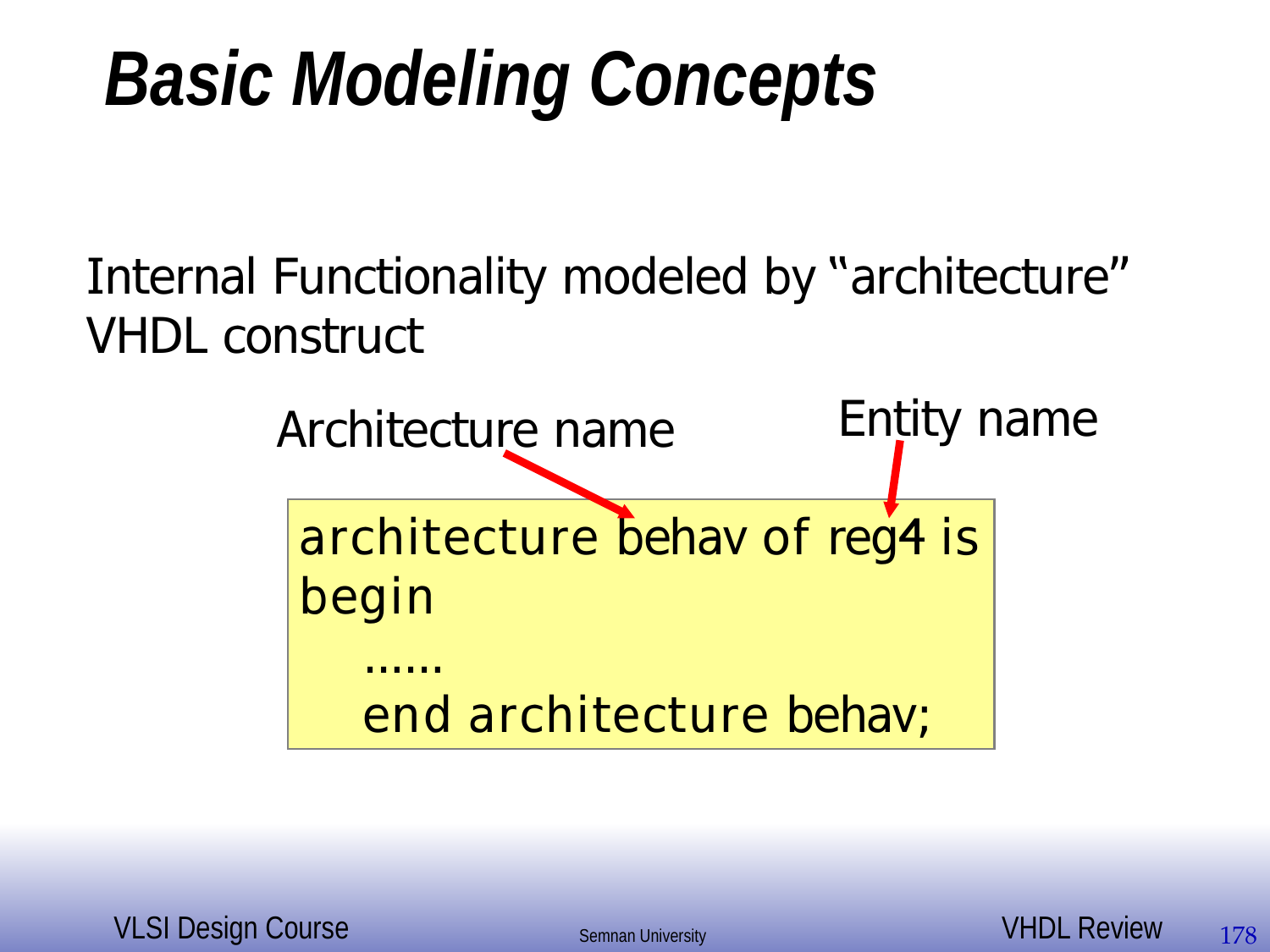

# Basic Modeling Concepts
Internal Functionality modeled by “architecture”
VHDL construct
Entity name

Architecture name

architecture behav of reg4 is
begin
……
end architecture behav;
178